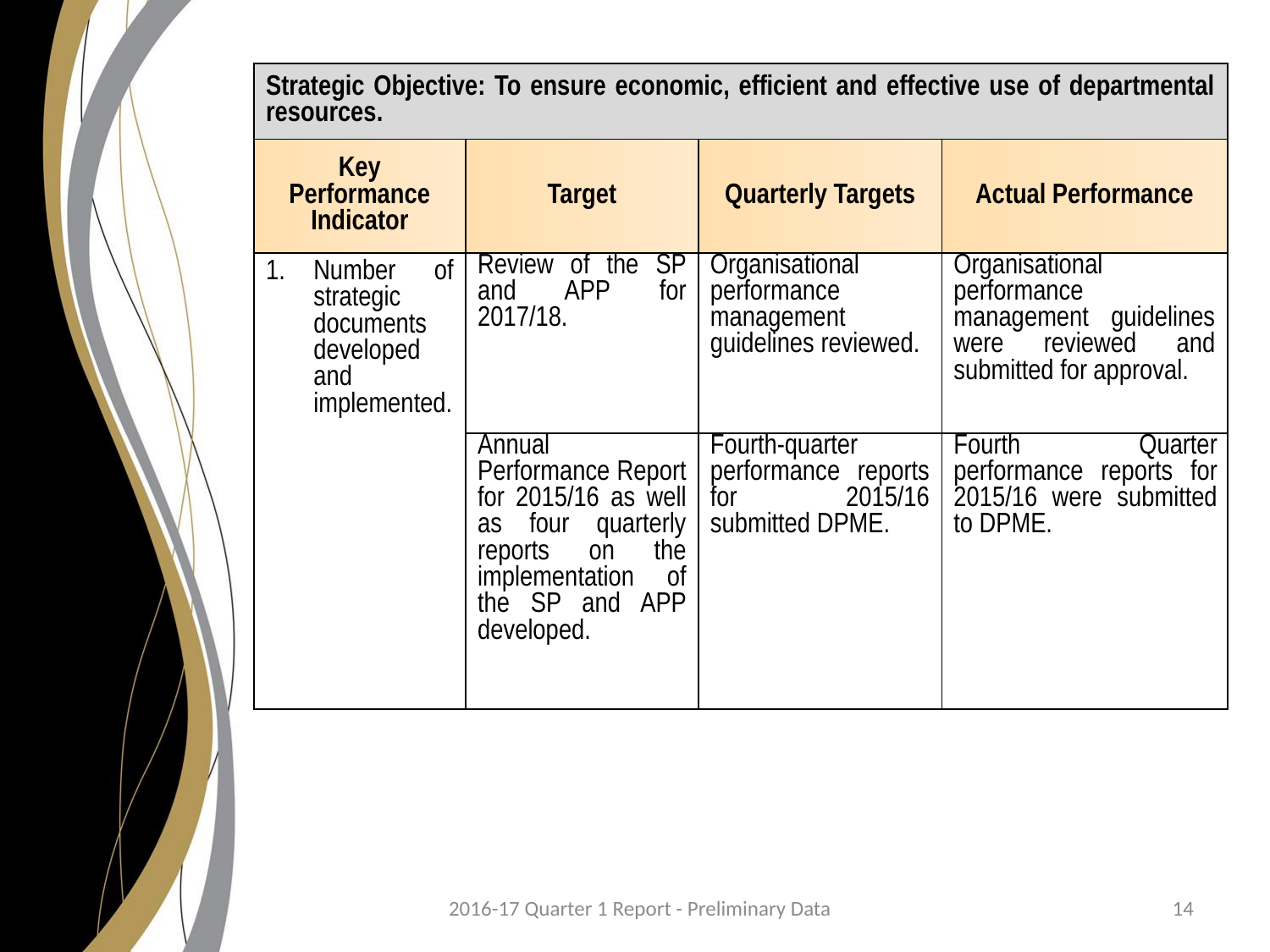

| Strategic Objective: To ensure economic, efficient and effective use of departmental resources. |  |  |  |
| --- | --- | --- | --- |
| Key Performance Indicator | Target | Quarterly Targets | Actual Performance |
| Number of strategic documents developed and implemented. | Review of the SP and APP for 2017/18. | Organisational performance management guidelines reviewed. | Organisational performance management guidelines were reviewed and submitted for approval. |
|  | Annual Performance Report for 2015/16 as well as four quarterly reports on the implementation of the SP and APP developed. | Fourth-quarter performance reports for 2015/16 submitted DPME. | Fourth Quarter performance reports for 2015/16 were submitted to DPME. |
2016-17 Quarter 1 Report - Preliminary Data
14